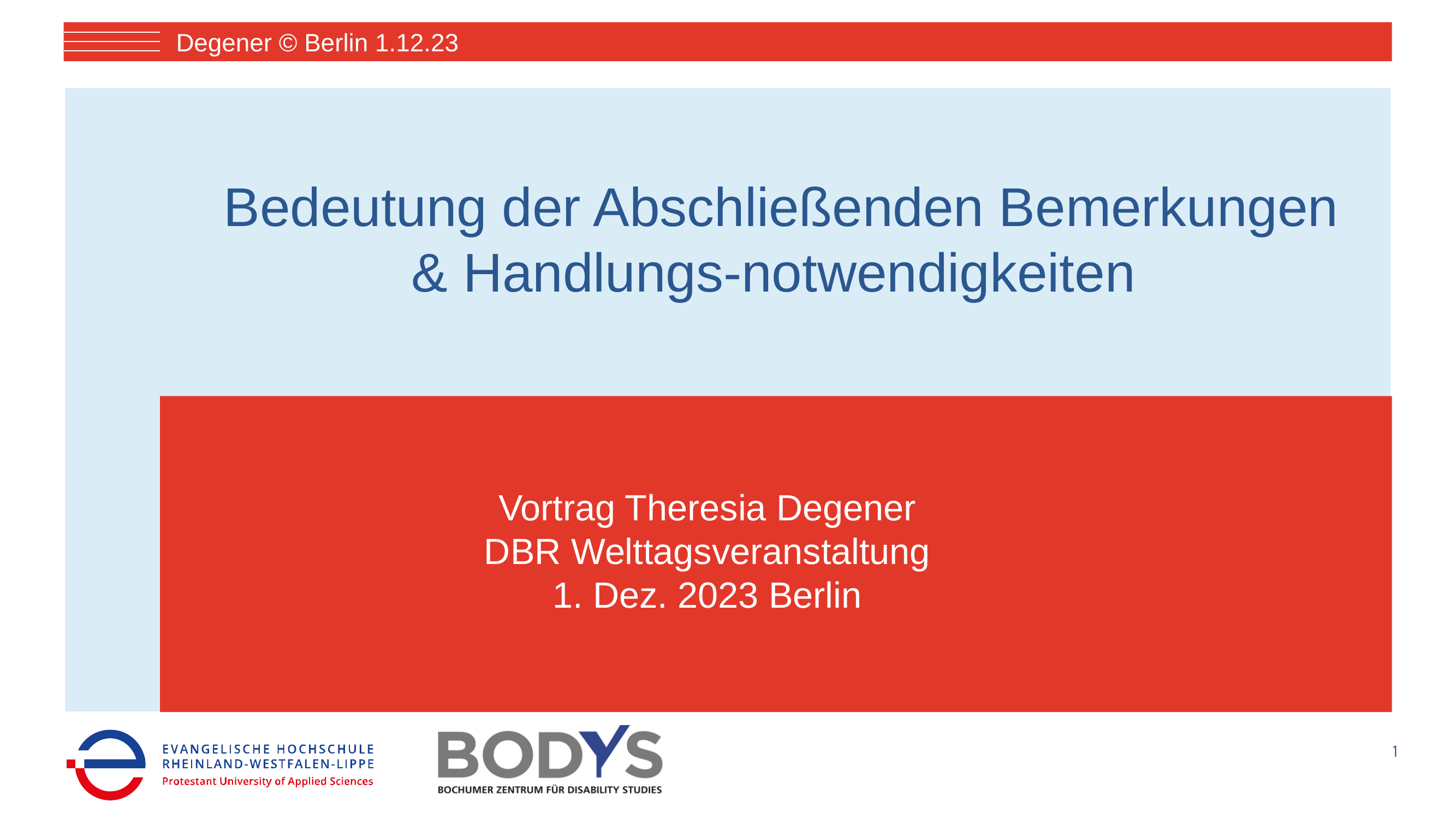

Degener © Berlin 1.12.23
# Bedeutung der Abschließenden Bemerkungen & Handlungs-notwendigkeiten
Vortrag Theresia Degener
DBR Welttagsveranstaltung
1. Dez. 2023 Berlin
1